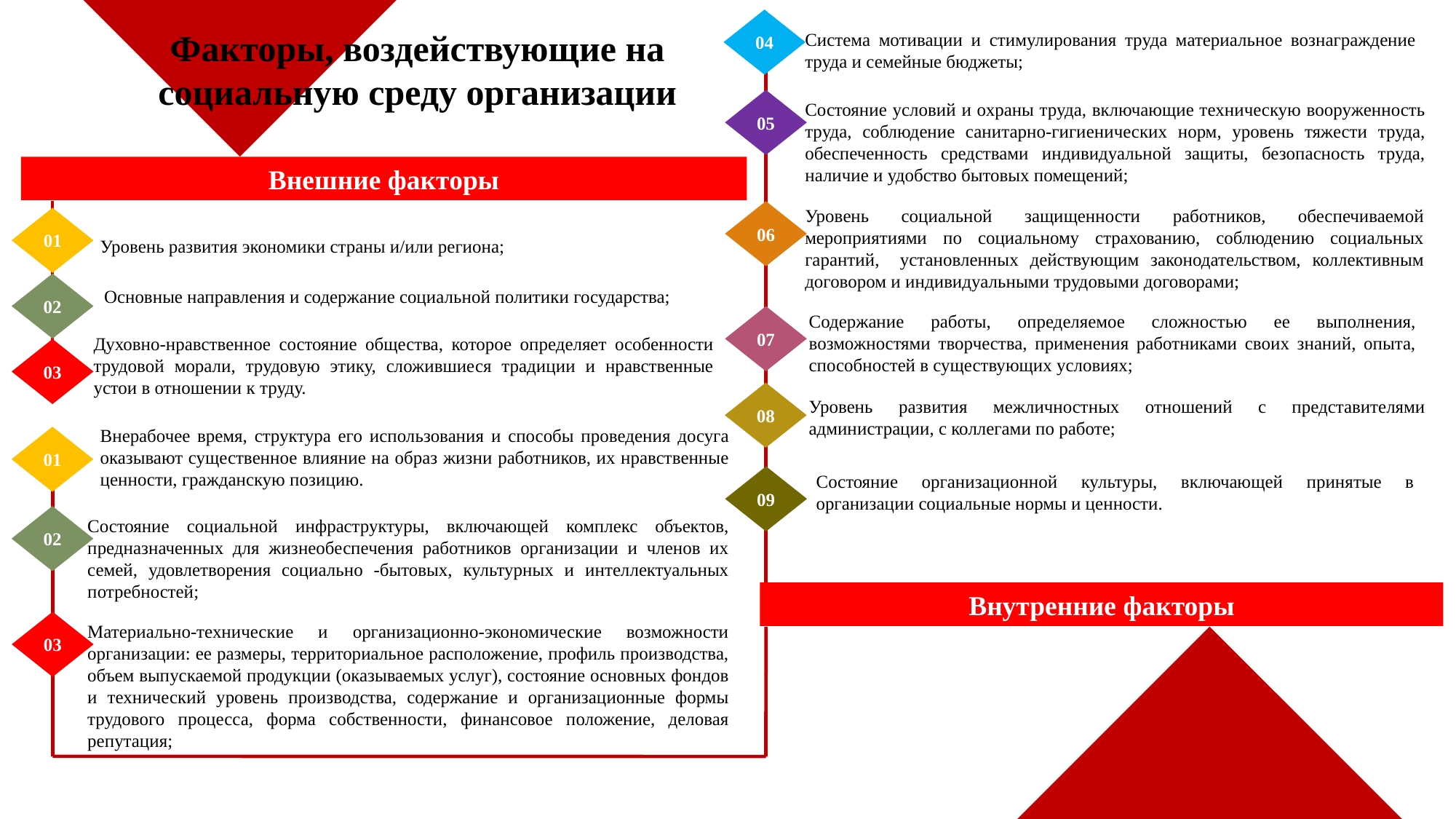

04
Факторы, воздействующие на социальную среду организации
Система мотивации и стимулирования труда материальное вознаграждение труда и семейные бюджеты;
05
Состояние условий и охраны труда, включающие техническую вооруженность труда, соблюдение санитарно-гигиенических норм, уровень тяжести труда, обеспеченность средствами индивидуальной защиты, безопасность труда, наличие и удобство бытовых помещений;
Внешние факторы
Уровень социальной защищенности работников, обеспечиваемой мероприятиями по социальному страхованию, соблюдению социальных гарантий,   установленных действующим законодательством, коллективным договором и индивидуальными трудовыми договорами;
06
01
Уровень развития экономики страны и/или региона;

02
Основные направления и содержание социальной политики государства;
Содержание работы, определяемое сложностью ее выполнения, возможностями творчества, применения работниками своих знаний, опыта, способностей в существующих условиях;
07
Духовно-нравственное состояние общества, которое определяет особенности трудовой морали, трудовую этику, сложившиеся традиции и нравственные устои в отношении к труду.
03
08
Уровень развития межличностных отношений с представителями администрации, с коллегами по работе;
Внерабочее время, структура его использования и способы проведения досуга оказывают существенное влияние на образ жизни работников, их нравственные ценности, гражданскую позицию.
01
Состояние организационной культуры, включающей принятые в организации социальные нормы и ценности.
09
02
Состояние социальной инфраструктуры, включающей комплекс объектов, предназначенных для жизнеобеспечения работников организации и членов их семей, удовлетворения социально -бытовых, культурных и интеллектуальных потребностей;
Внутренние факторы
03
Материально-технические и организационно-экономические возможности организации: ее размеры, территориальное расположение, профиль производства, объем выпускаемой продукции (оказываемых услуг), состояние основных фондов и технический уровень производства, содержание и организационные формы трудового процесса, форма собственности, финансовое положение, деловая репутация;